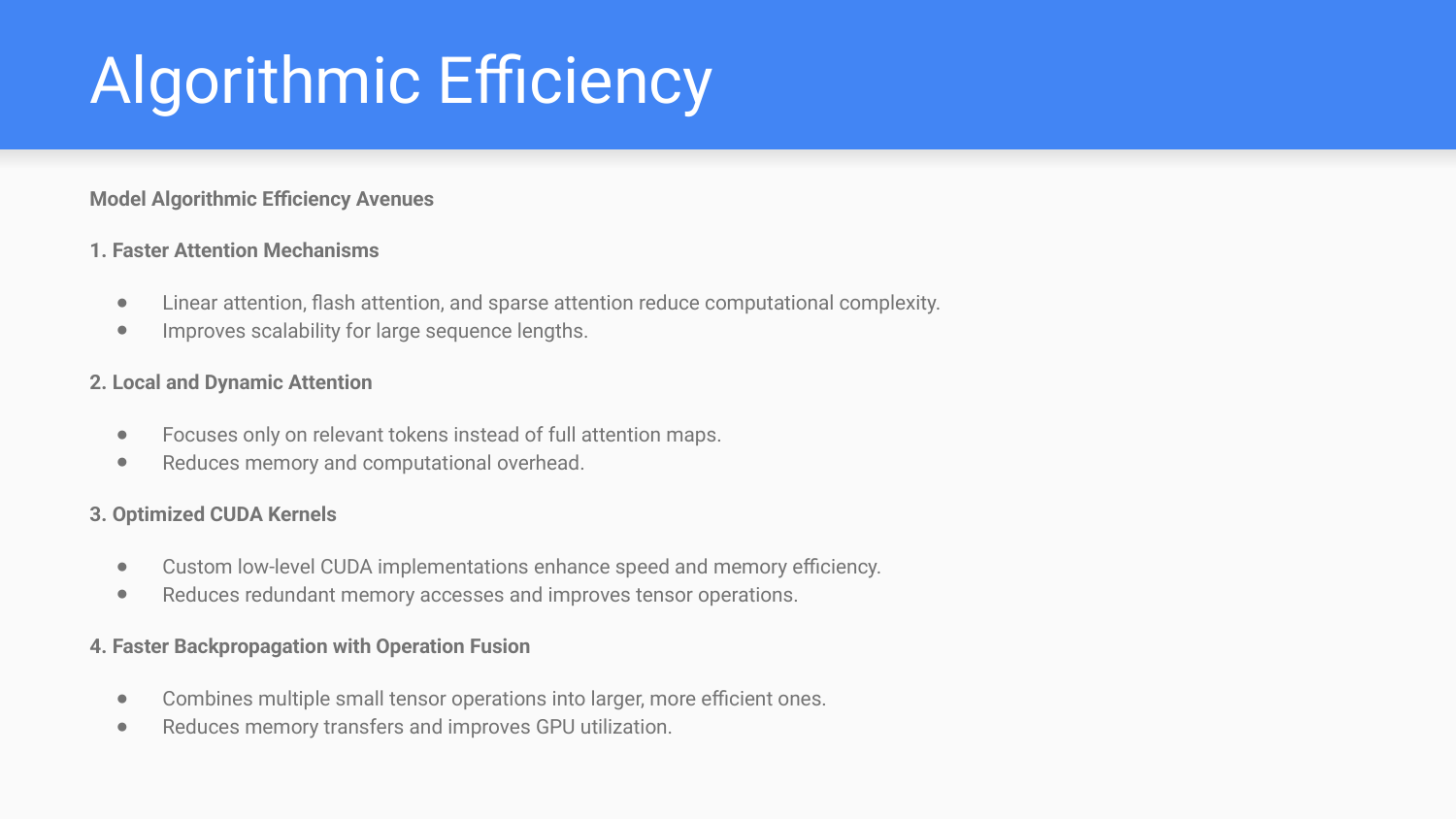

# Algorithmic Efficiency
Model Algorithmic Efficiency Avenues
1. Faster Attention Mechanisms
Linear attention, flash attention, and sparse attention reduce computational complexity.
Improves scalability for large sequence lengths.
2. Local and Dynamic Attention
Focuses only on relevant tokens instead of full attention maps.
Reduces memory and computational overhead.
3. Optimized CUDA Kernels
Custom low-level CUDA implementations enhance speed and memory efficiency.
Reduces redundant memory accesses and improves tensor operations.
4. Faster Backpropagation with Operation Fusion
Combines multiple small tensor operations into larger, more efficient ones.
Reduces memory transfers and improves GPU utilization.